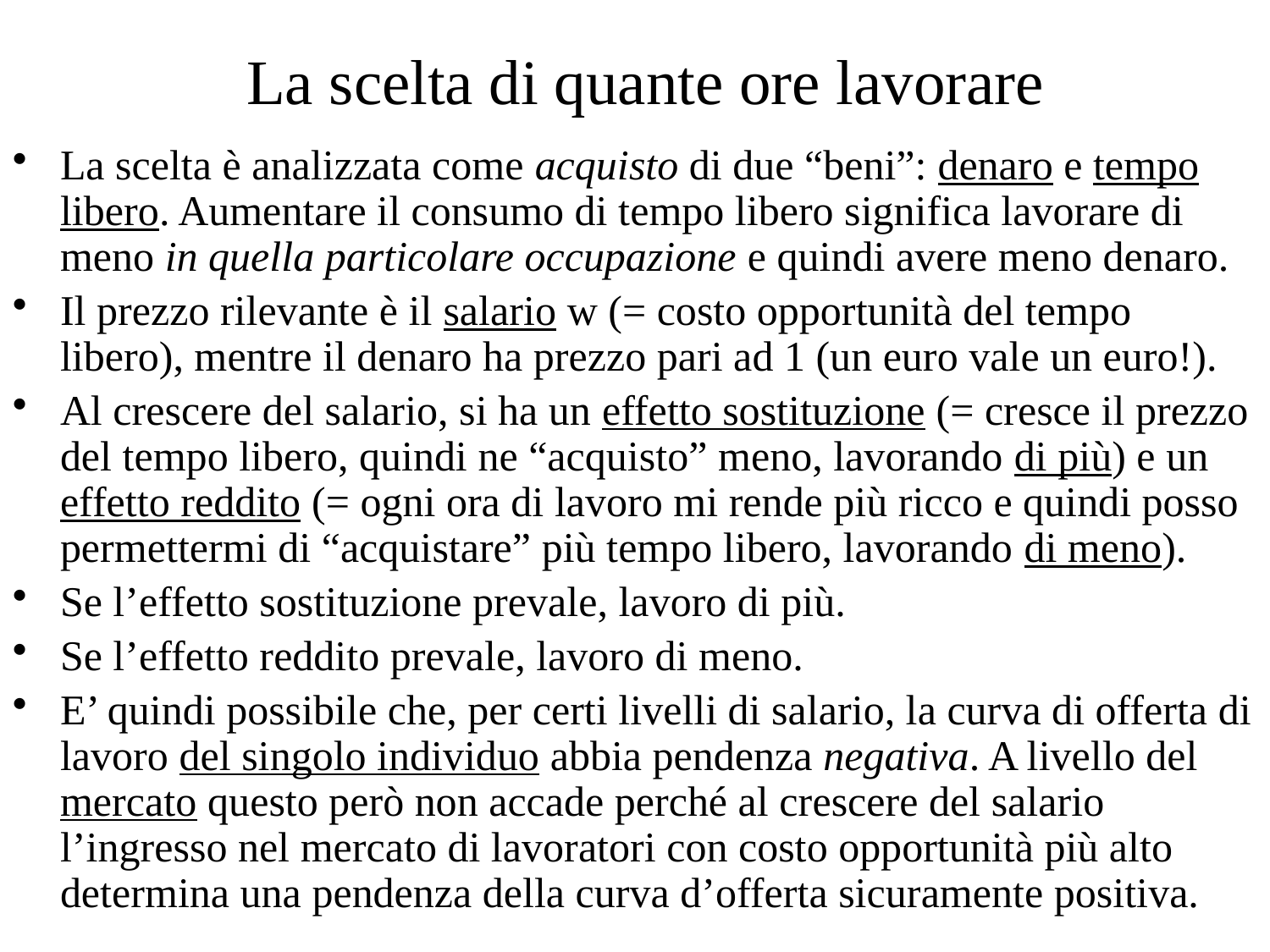

# La scelta di quante ore lavorare
La scelta è analizzata come acquisto di due “beni”: denaro e tempo libero. Aumentare il consumo di tempo libero significa lavorare di meno in quella particolare occupazione e quindi avere meno denaro.
Il prezzo rilevante è il salario w (= costo opportunità del tempo libero), mentre il denaro ha prezzo pari ad 1 (un euro vale un euro!).
Al crescere del salario, si ha un effetto sostituzione (= cresce il prezzo del tempo libero, quindi ne “acquisto” meno, lavorando di più) e un effetto reddito (= ogni ora di lavoro mi rende più ricco e quindi posso permettermi di “acquistare” più tempo libero, lavorando di meno).
Se l’effetto sostituzione prevale, lavoro di più.
Se l’effetto reddito prevale, lavoro di meno.
E’ quindi possibile che, per certi livelli di salario, la curva di offerta di lavoro del singolo individuo abbia pendenza negativa. A livello del mercato questo però non accade perché al crescere del salario l’ingresso nel mercato di lavoratori con costo opportunità più alto determina una pendenza della curva d’offerta sicuramente positiva.